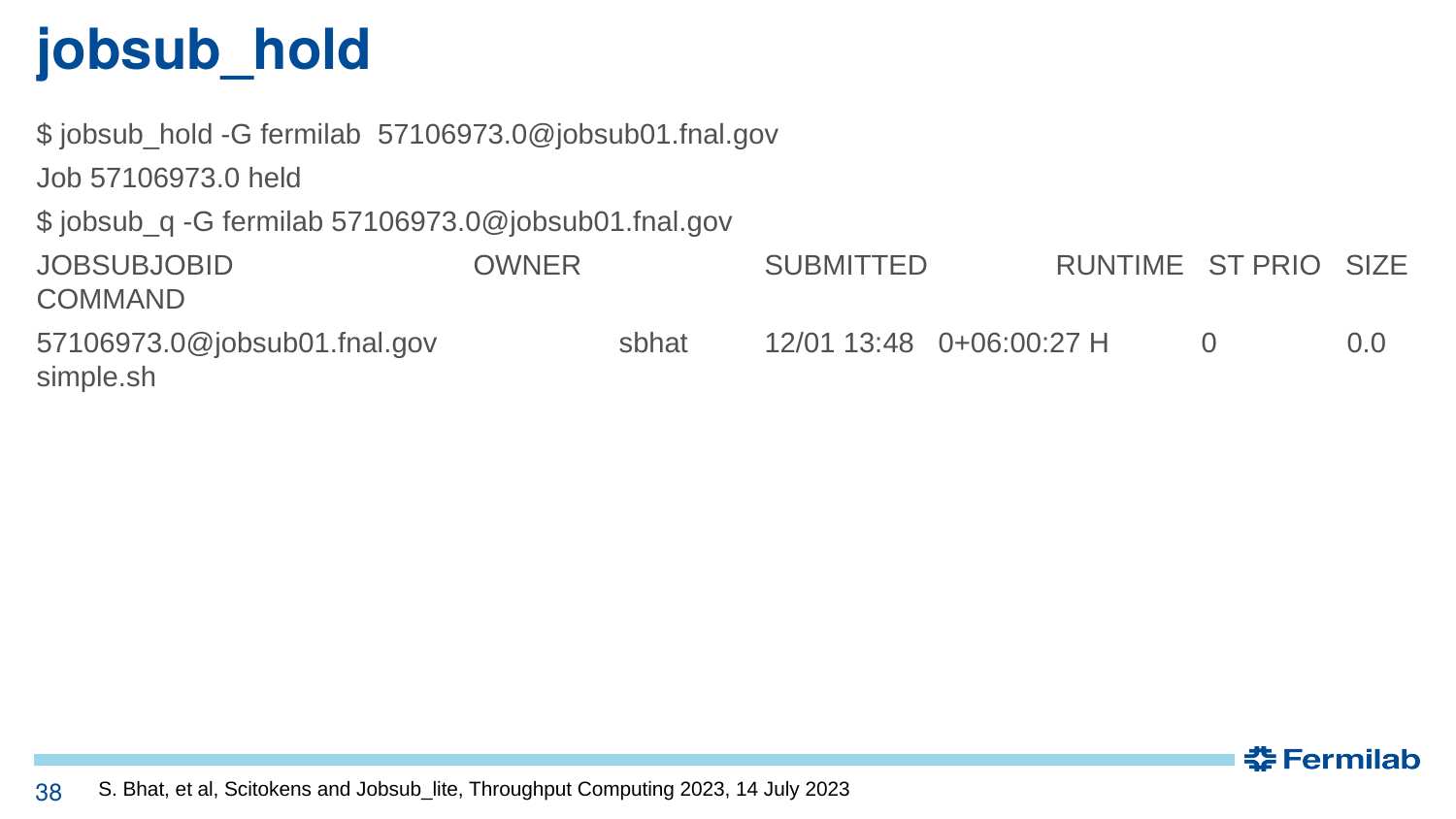

# jobsub_hold
$ jobsub_hold -G fermilab  57106973.0@jobsub01.fnal.gov
Job 57106973.0 held
$ jobsub_q -G fermilab 57106973.0@jobsub01.fnal.gov
JOBSUBJOBID                         	OWNER       	SUBMITTED 	RUNTIME   ST PRIO   SIZE  COMMAND
57106973.0@jobsub01.fnal.gov        	sbhat       	12/01 13:48   0+06:00:27 H	0	0.0 simple.sh

38